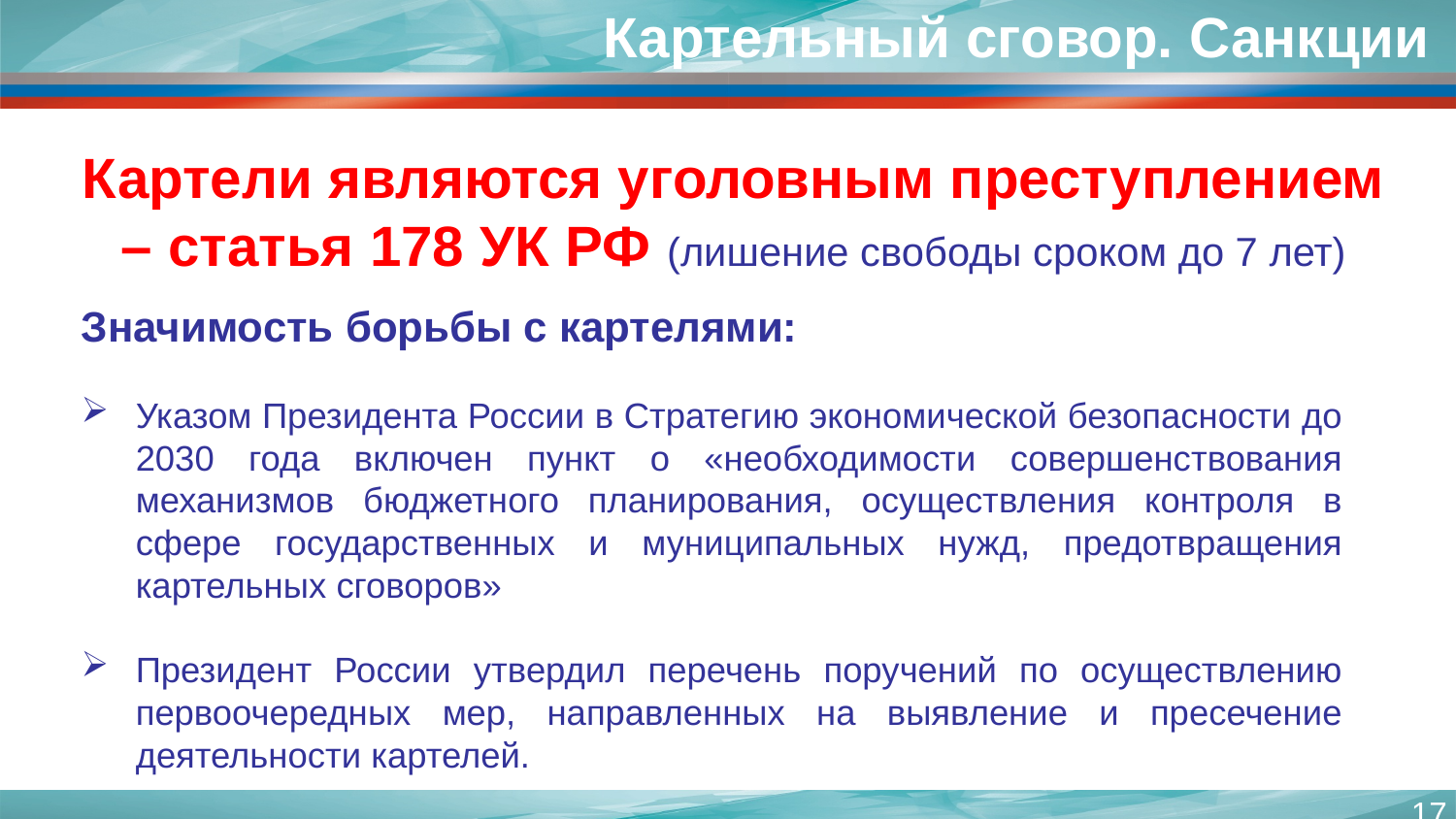

Картельный сговор. Санкции
Картели являются уголовным преступлением – статья 178 УК РФ (лишение свободы сроком до 7 лет)

Значимость борьбы с картелями:

Указом Президента России в Стратегию экономической безопасности до 2030 года включен пункт о «необходимости совершенствования механизмов бюджетного планирования, осуществления контроля в сфере государственных и муниципальных нужд, предотвращения картельных сговоров»

Президент России утвердил перечень поручений по осуществлению первоочередных мер, направленных на выявление и пресечение деятельности картелей.
17